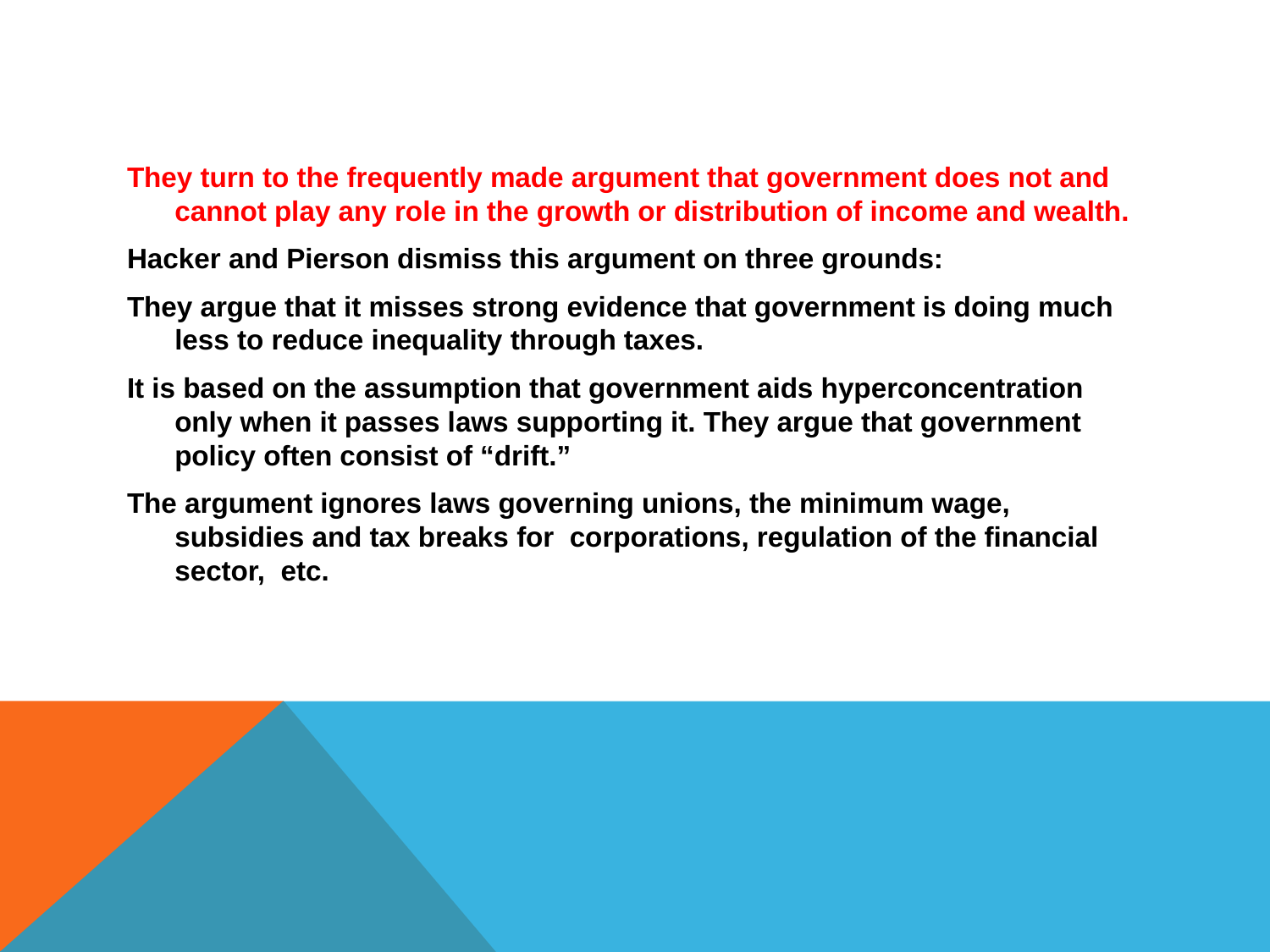

#
They turn to the frequently made argument that government does not and cannot play any role in the growth or distribution of income and wealth.
Hacker and Pierson dismiss this argument on three grounds:
They argue that it misses strong evidence that government is doing much less to reduce inequality through taxes.
It is based on the assumption that government aids hyperconcentration only when it passes laws supporting it. They argue that government policy often consist of “drift.”
The argument ignores laws governing unions, the minimum wage, subsidies and tax breaks for  corporations, regulation of the financial sector,  etc.